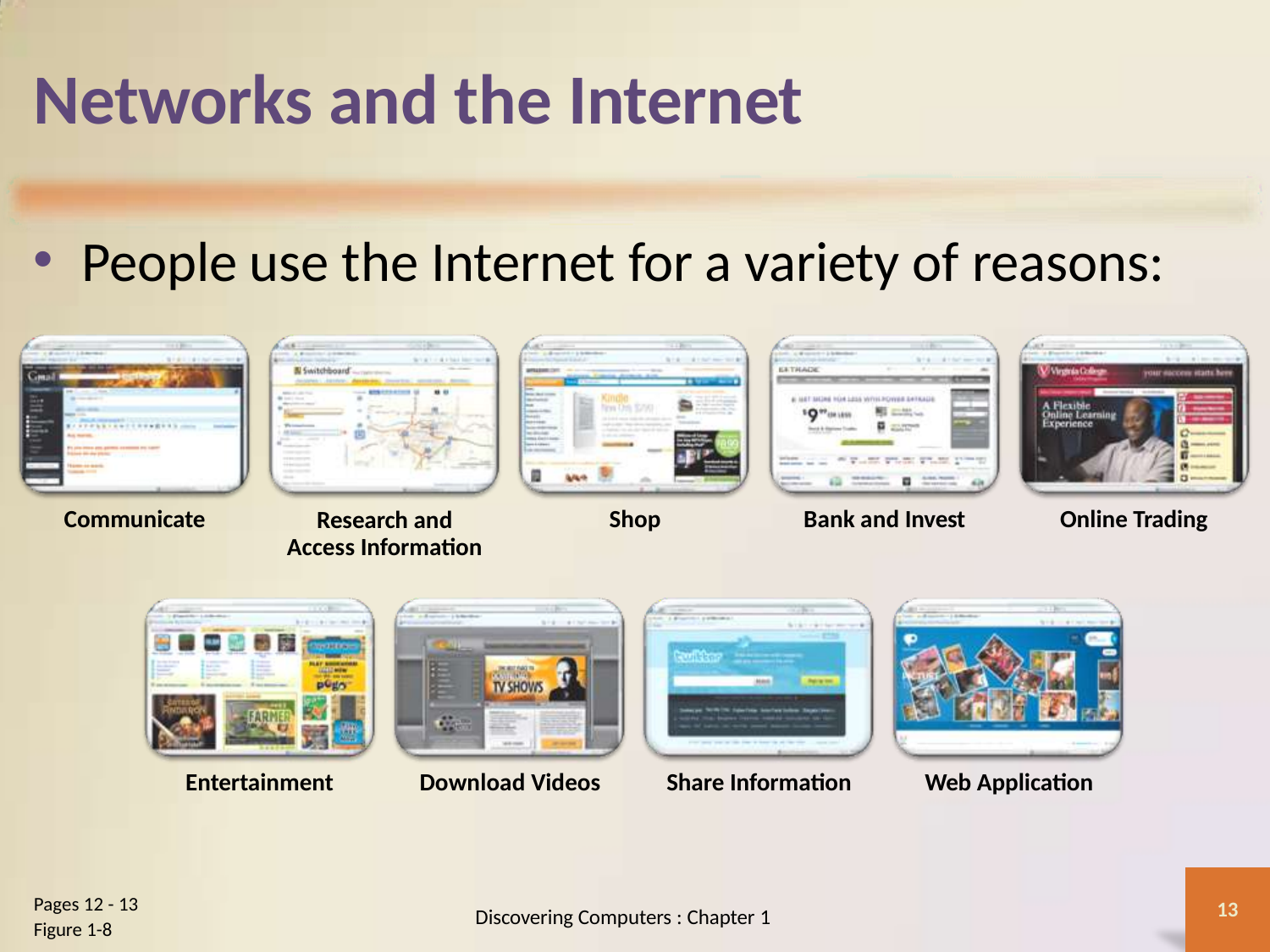

# Networks and the Internet
People use the Internet for a variety of reasons:

Communicate
Research and  Access Information
Shop
Bank and Invest
Online Trading

Entertainment
Download Videos
Share Information
Web Application
Pages 12 - 13
Figure 1-8
13
Discovering Computers : Chapter 1